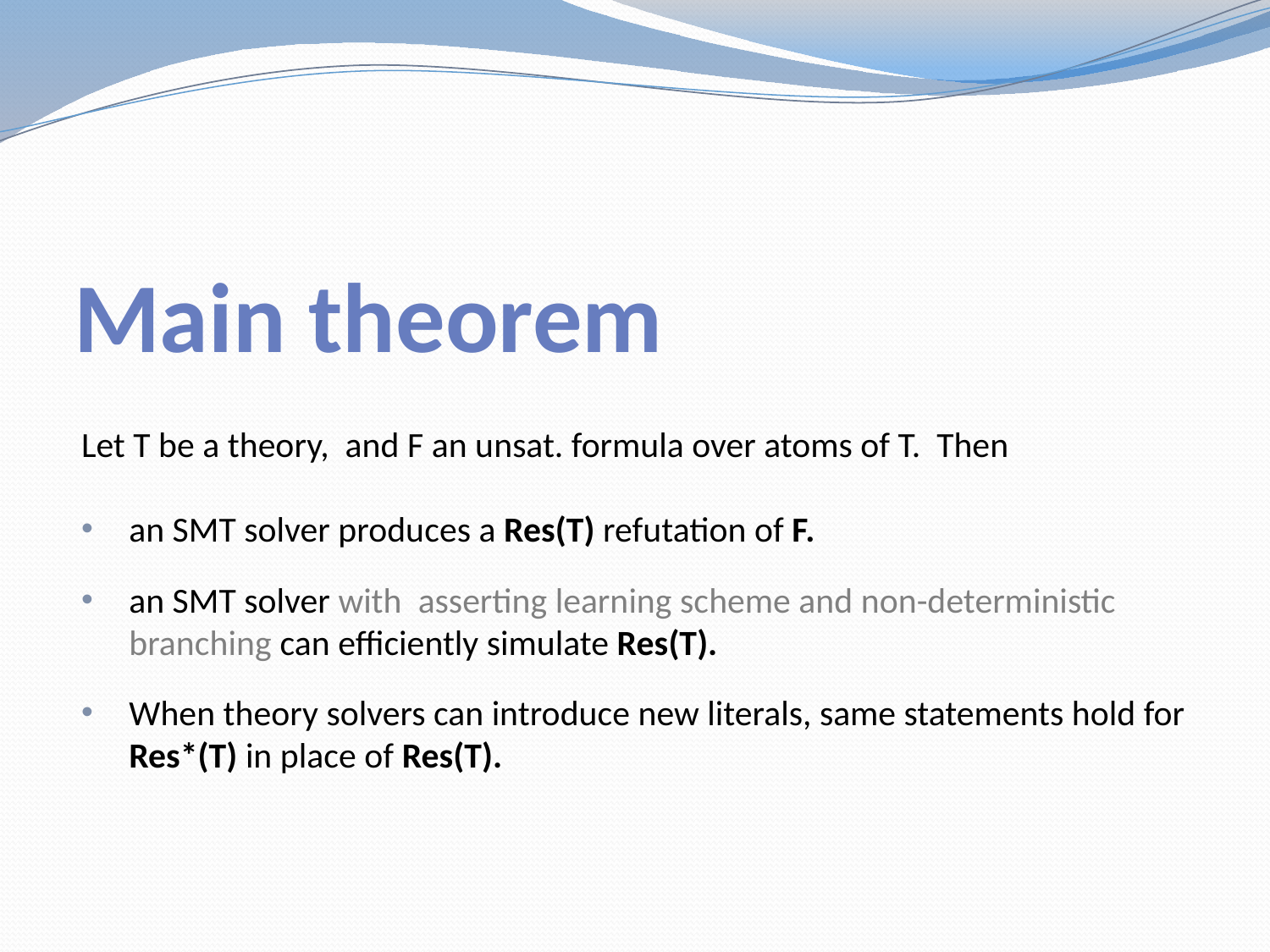

# Main theorem
Let T be a theory,  and F an unsat. formula over atoms of T.  Then

an SMT solver produces a Res(T) refutation of F.
an SMT solver with  asserting learning scheme and non-deterministic branching can efficiently simulate Res(T).
When theory solvers can introduce new literals, same statements hold for Res*(T) in place of Res(T).